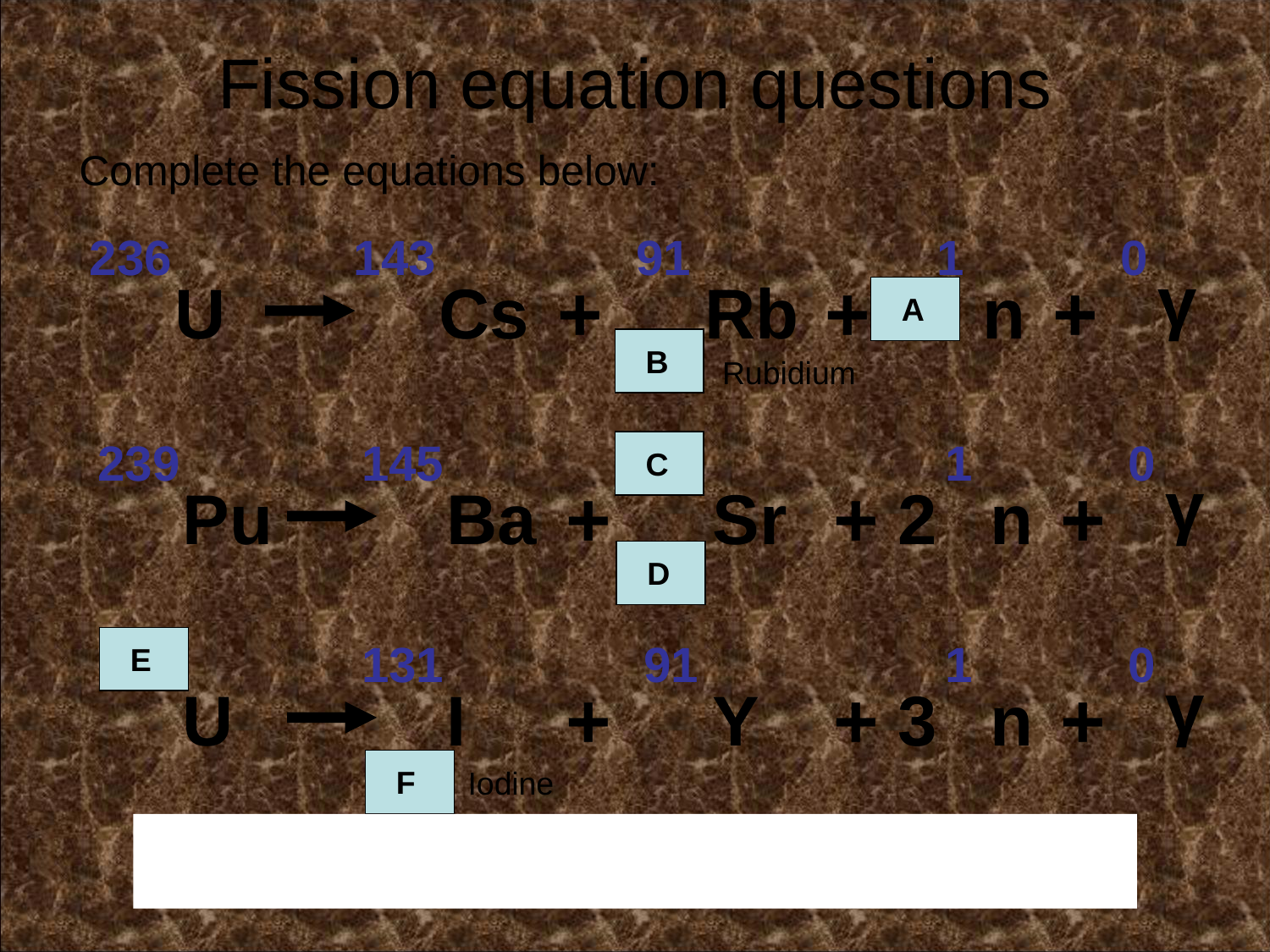

Fission equation questions
Complete the equations below:
236
U

143
Cs
91
1
+
2
n
0
γ
+
+
Rb
37
239
Pu

145
Ba
92
+
Sr
38
1
+
2
n
0
γ
+
235
U

131
I
53
91
+
Y
1
+
3
n
0
γ
+
This last example combines the uranium-235 neutron absorption with the fission of uranium-236

A

B
Rubidium

C

D

E

F
Iodine